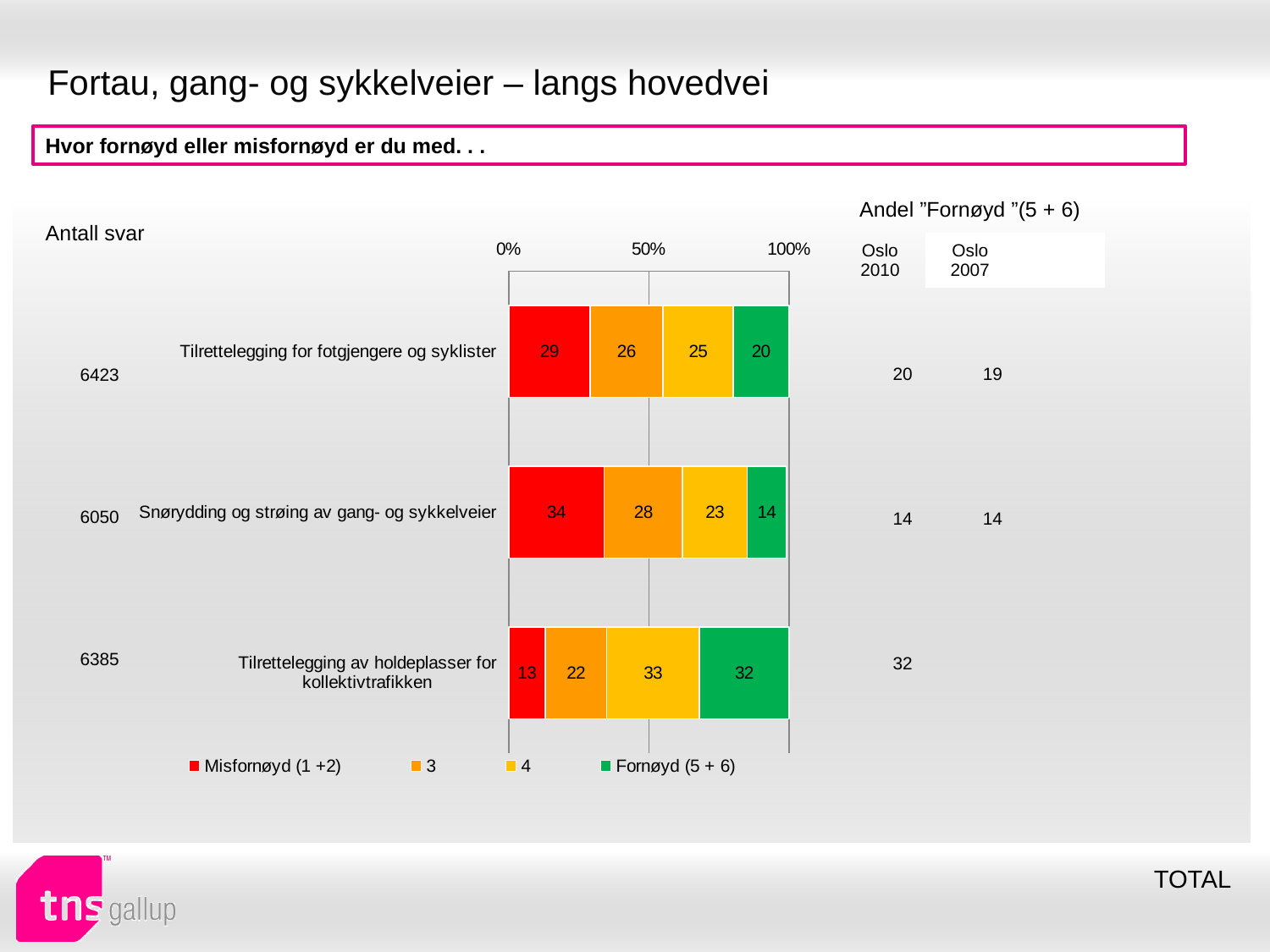

# Fortau, gang- og sykkelveier – langs hovedvei
Hvor fornøyd eller misfornøyd er du med. . .
| Andel ”Fornøyd ”(5 + 6) |  |  |
| --- | --- | --- |
| Oslo 2010 | Oslo 2007 |  |
| Antall svar |
| --- |

### Chart

| Category | Misfornøyd (1 +2) | 3 | 4 | Fornøyd (5 + 6) |
|---|---|---|---|---|
| Tilrettelegging for fotgjengere og syklister | 29.0 | 26.0 | 25.0 | 20.0 |
| Snørydding og strøing av gang- og sykkelveier | 34.0 | 28.0 | 23.0 | 14.0 |
| Tilrettelegging av holdeplasser for kollektivtrafikken | 13.0 | 22.0 | 33.0 | 32.0 |
| 20 | 19 |
| --- | --- |
| 14 | 14 |
| 32 |  |
| 6423 |
| --- |
| 6050 |
| 6385 |
TOTAL